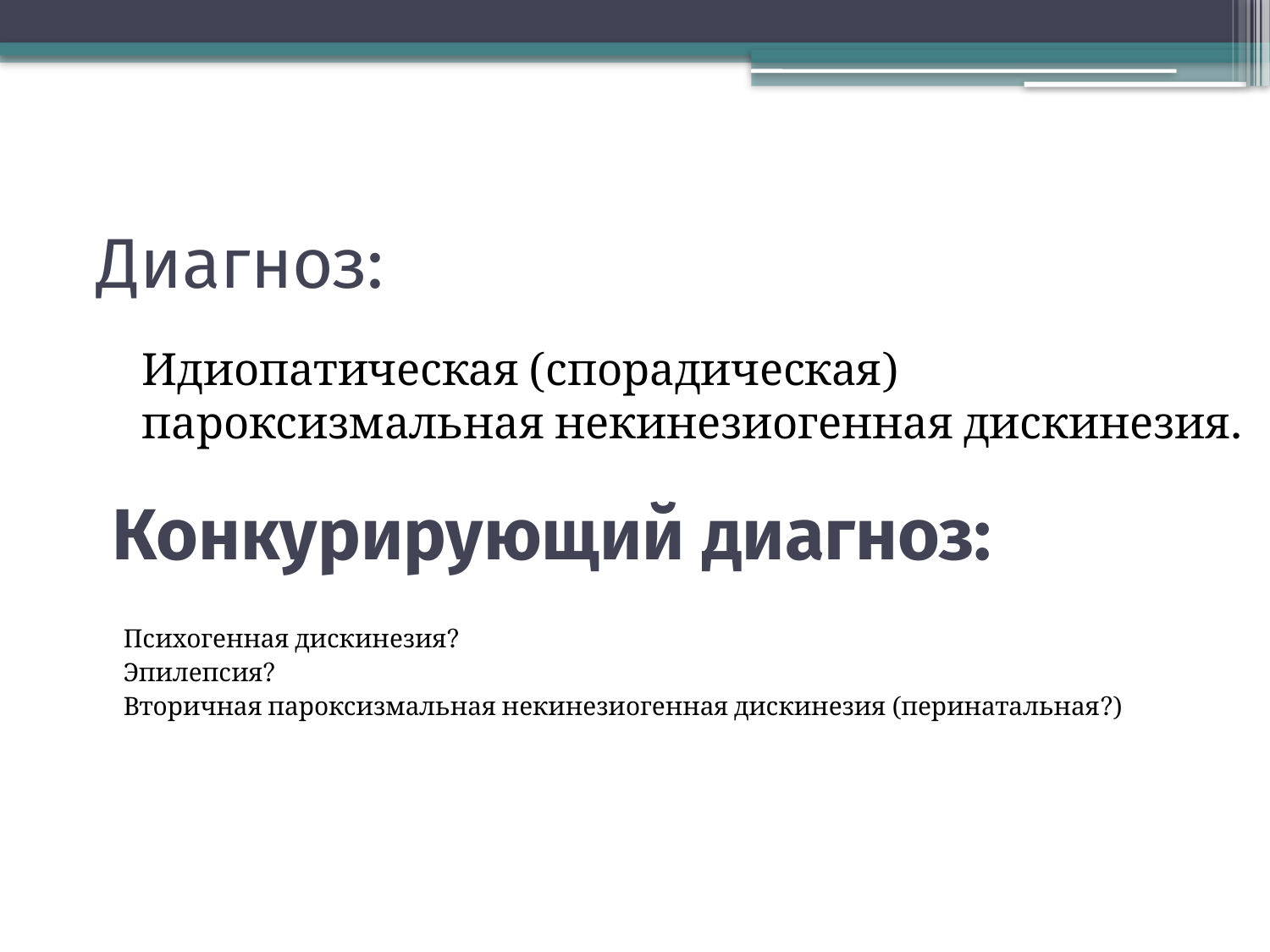

# Диагноз:
Идиопатическая (спорадическая) пароксизмальная некинезиогенная дискинезия.
Конкурирующий диагноз:
Психогенная дискинезия?
Эпилепсия?
Вторичная пароксизмальная некинезиогенная дискинезия (перинатальная?)